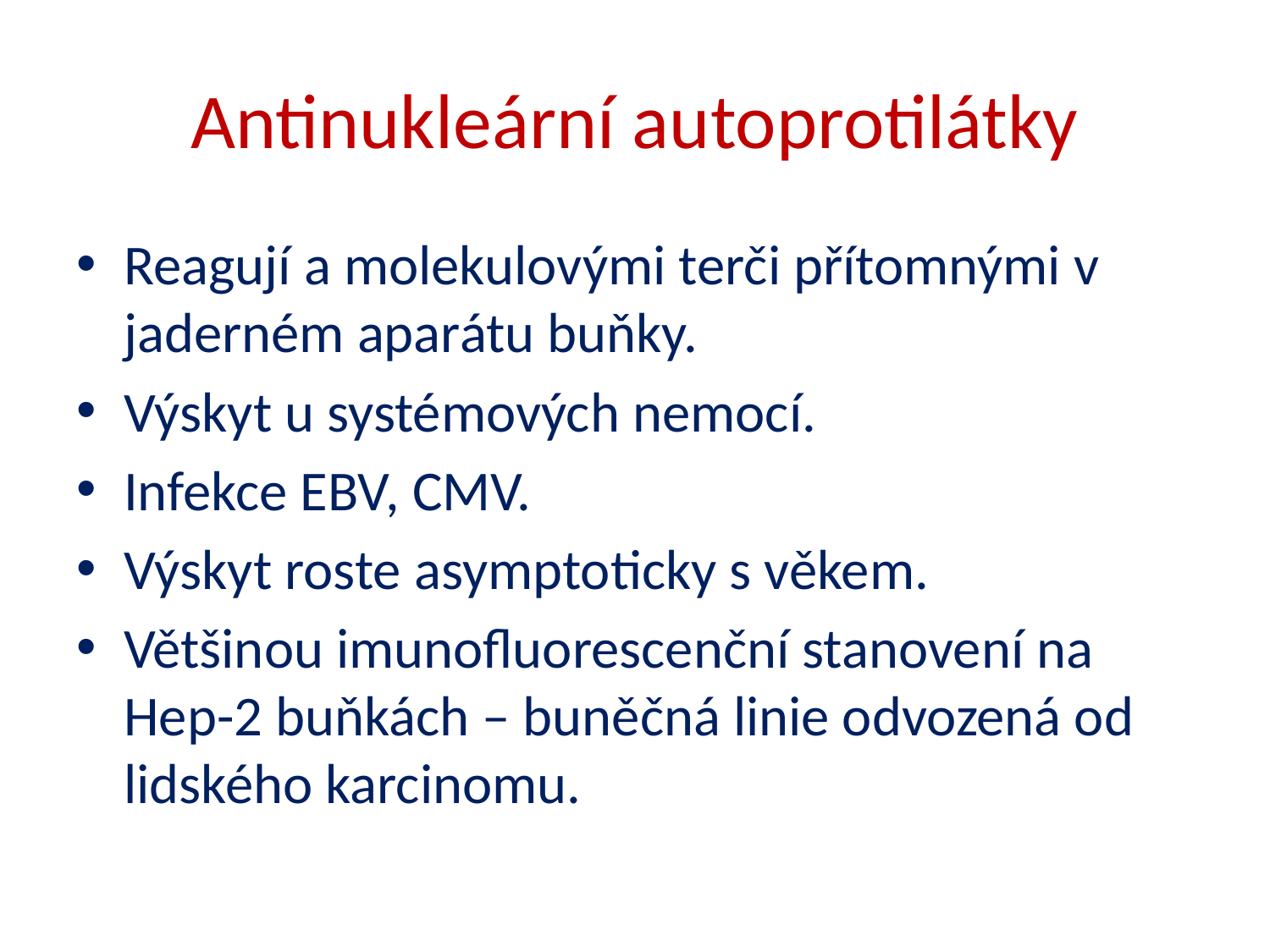

# Antinukleární autoprotilátky
Reagují a molekulovými terči přítomnými v jaderném aparátu buňky.
Výskyt u systémových nemocí.
Infekce EBV, CMV.
Výskyt roste asymptoticky s věkem.
Většinou imunofluorescenční stanovení na Hep-2 buňkách – buněčná linie odvozená od lidského karcinomu.